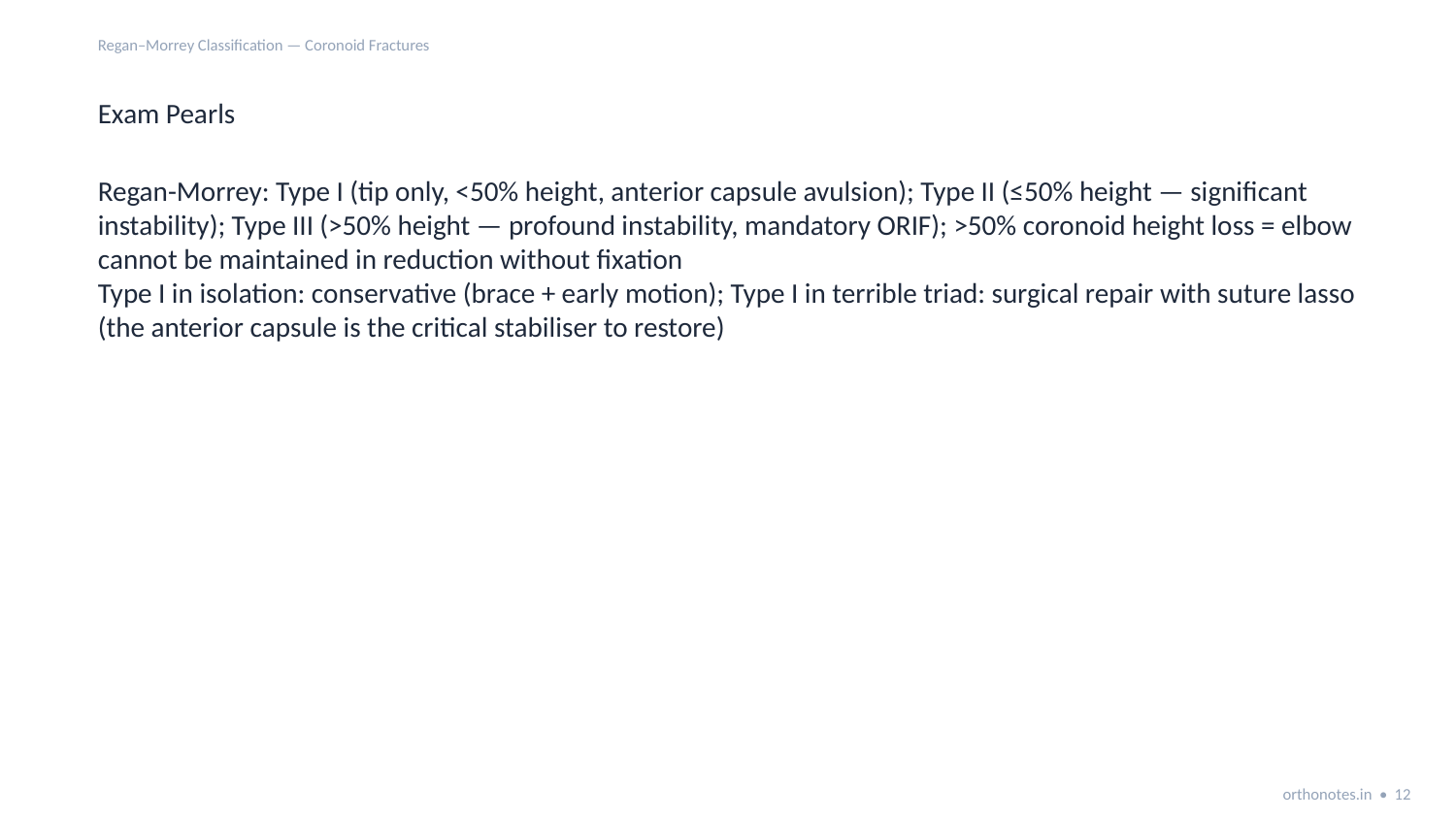

Regan–Morrey Classification — Coronoid Fractures
Exam Pearls
Regan-Morrey: Type I (tip only, <50% height, anterior capsule avulsion); Type II (≤50% height — significant instability); Type III (>50% height — profound instability, mandatory ORIF); >50% coronoid height loss = elbow cannot be maintained in reduction without fixation
Type I in isolation: conservative (brace + early motion); Type I in terrible triad: surgical repair with suture lasso (the anterior capsule is the critical stabiliser to restore)
orthonotes.in  •  12